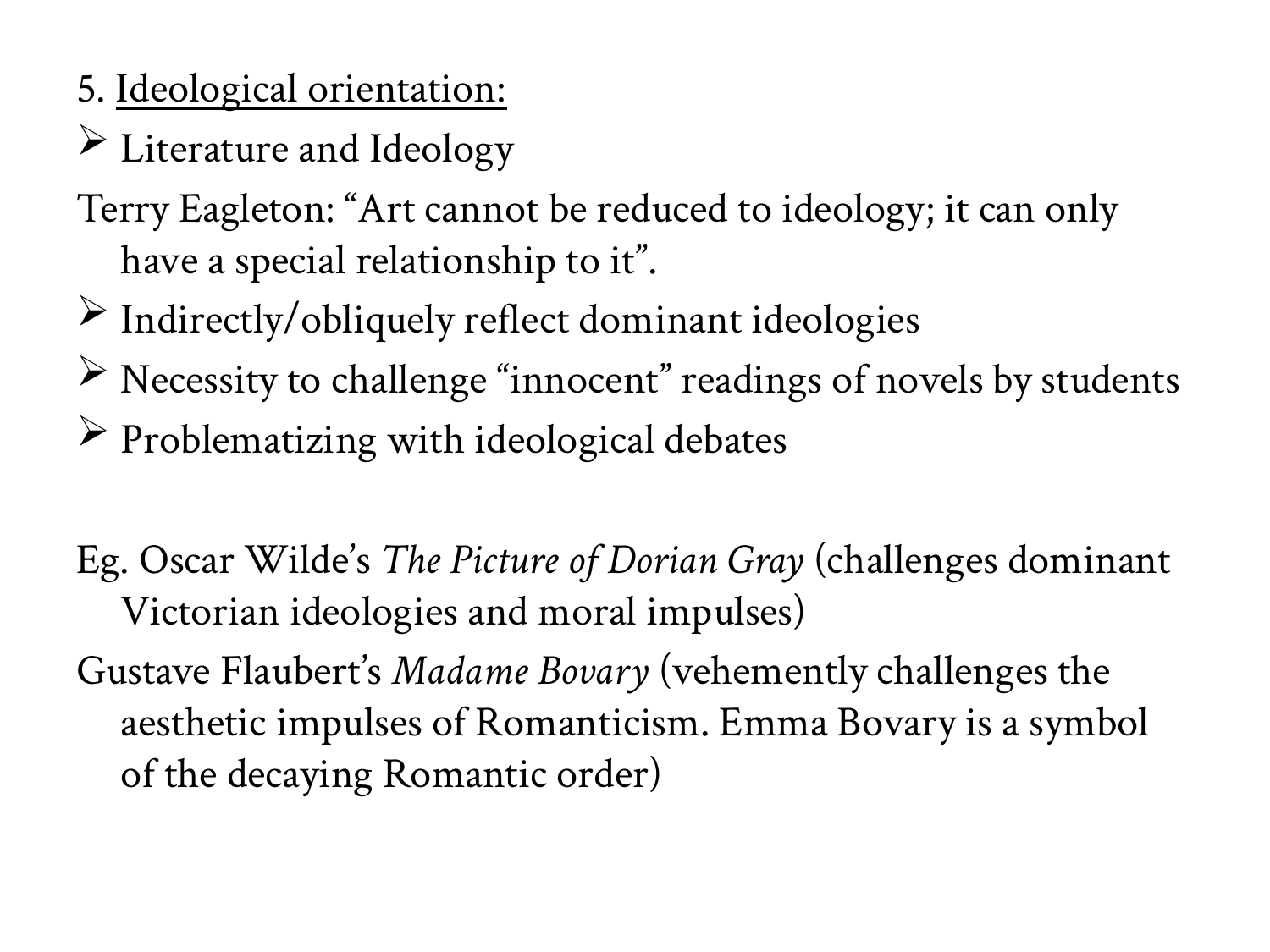

#
5. Ideological orientation:
Literature and Ideology
Terry Eagleton: “Art cannot be reduced to ideology; it can only have a special relationship to it”.
Indirectly/obliquely reflect dominant ideologies
Necessity to challenge “innocent” readings of novels by students
Problematizing with ideological debates

Eg. Oscar Wilde’s The Picture of Dorian Gray (challenges dominant Victorian ideologies and moral impulses)
Gustave Flaubert’s Madame Bovary (vehemently challenges the aesthetic impulses of Romanticism. Emma Bovary is a symbol of the decaying Romantic order)